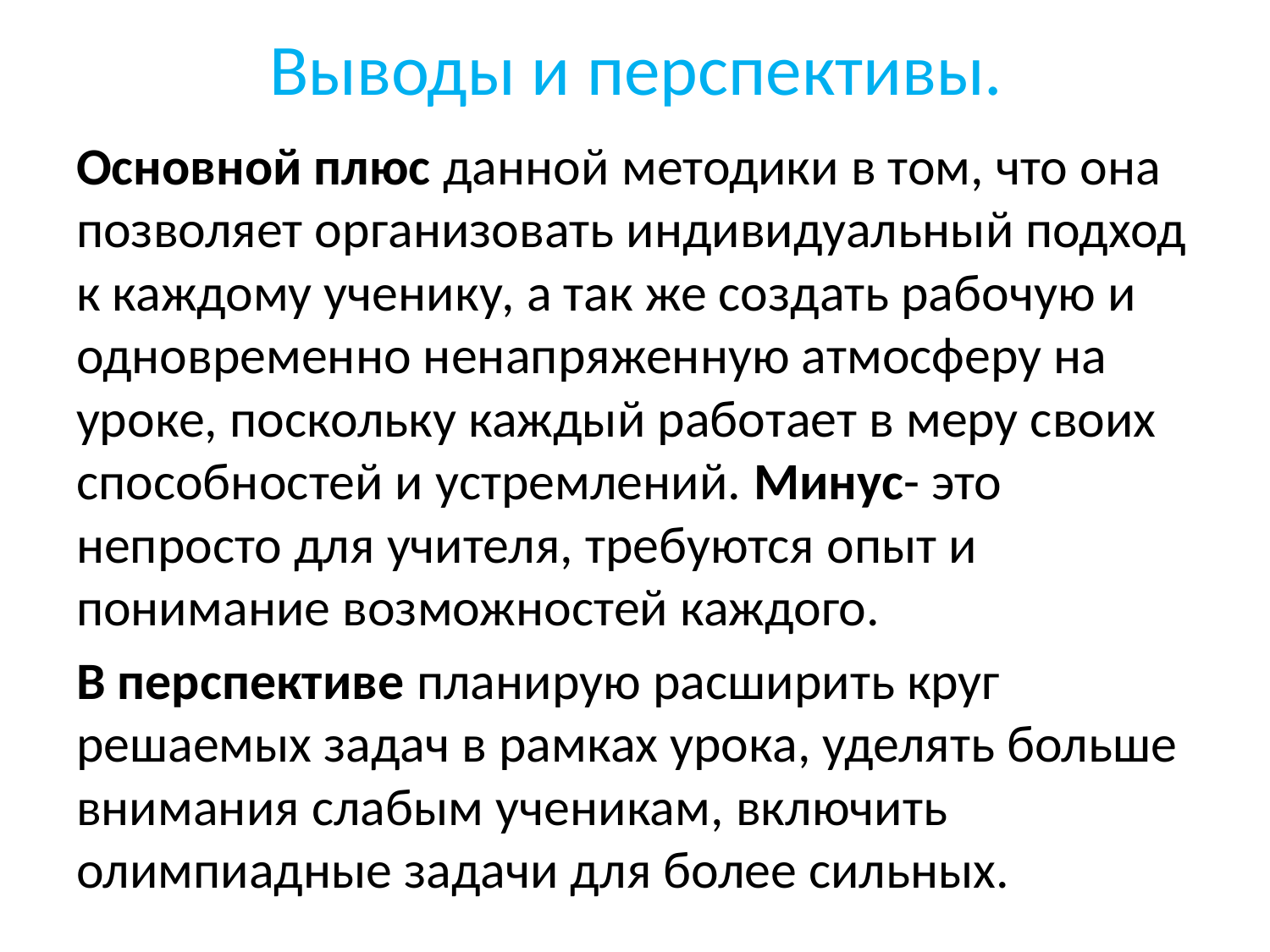

# Выводы и перспективы.
Основной плюс данной методики в том, что она позволяет организовать индивидуальный подход к каждому ученику, а так же создать рабочую и одновременно ненапряженную атмосферу на уроке, поскольку каждый работает в меру своих способностей и устремлений. Минус- это непросто для учителя, требуются опыт и понимание возможностей каждого.
В перспективе планирую расширить круг решаемых задач в рамках урока, уделять больше внимания слабым ученикам, включить олимпиадные задачи для более сильных.